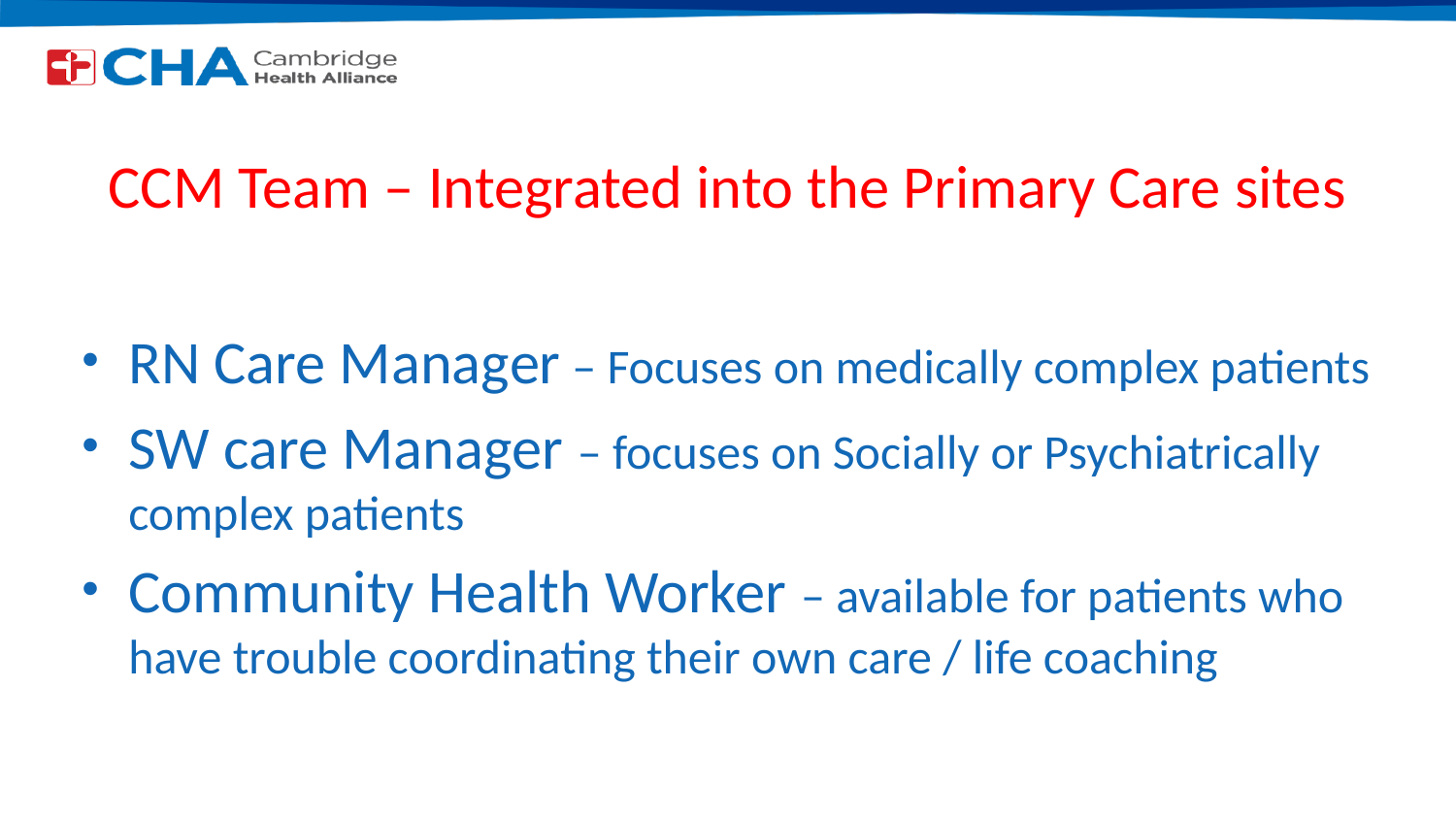

# CCM Team – Integrated into the Primary Care sites
RN Care Manager – Focuses on medically complex patients
SW care Manager – focuses on Socially or Psychiatrically complex patients
Community Health Worker – available for patients who have trouble coordinating their own care / life coaching